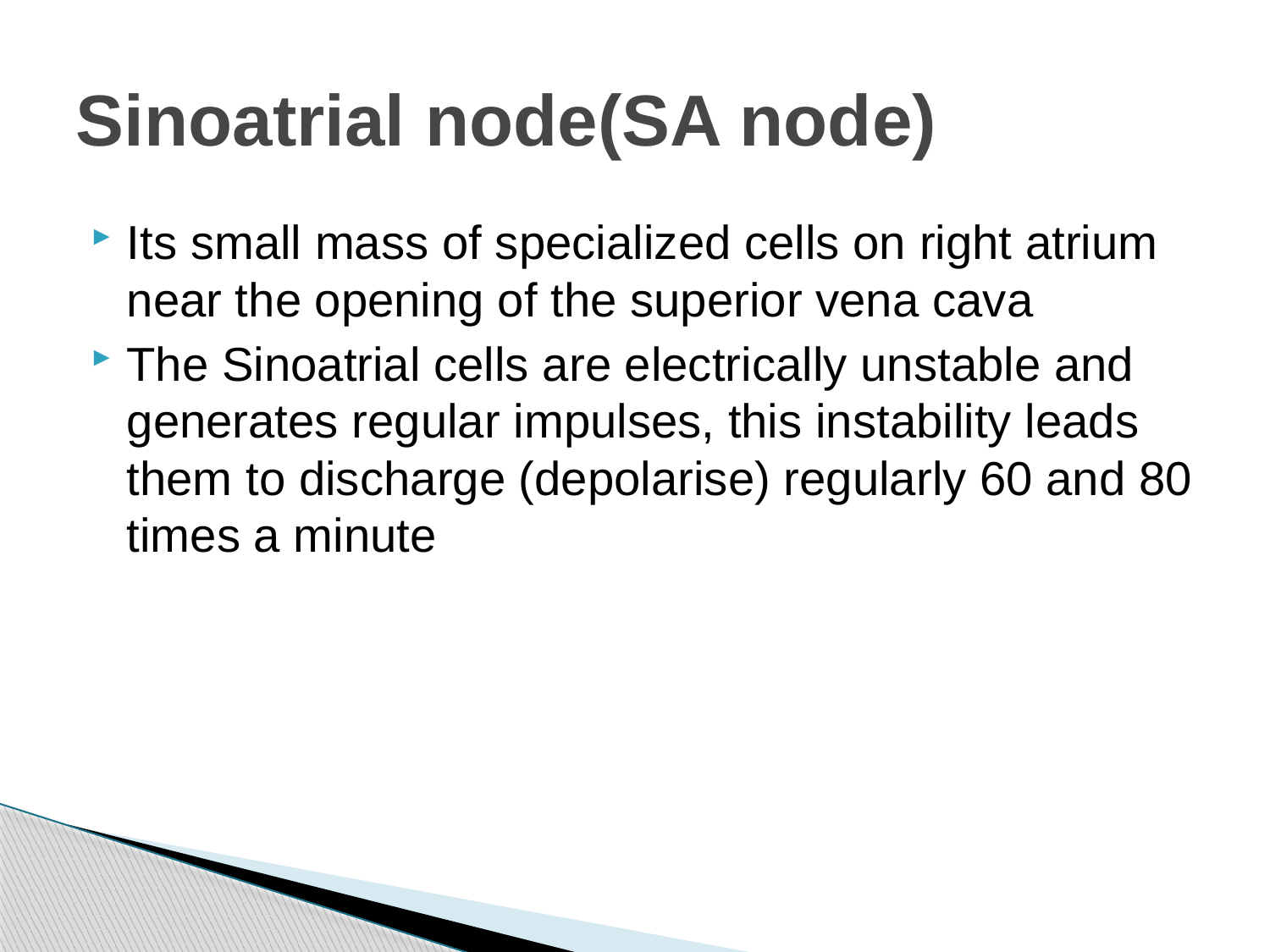

# Sinoatrial node(SA node)
Its small mass of specialized cells on right atrium near the opening of the superior vena cava
The Sinoatrial cells are electrically unstable and generates regular impulses, this instability leads them to discharge (depolarise) regularly 60 and 80 times a minute